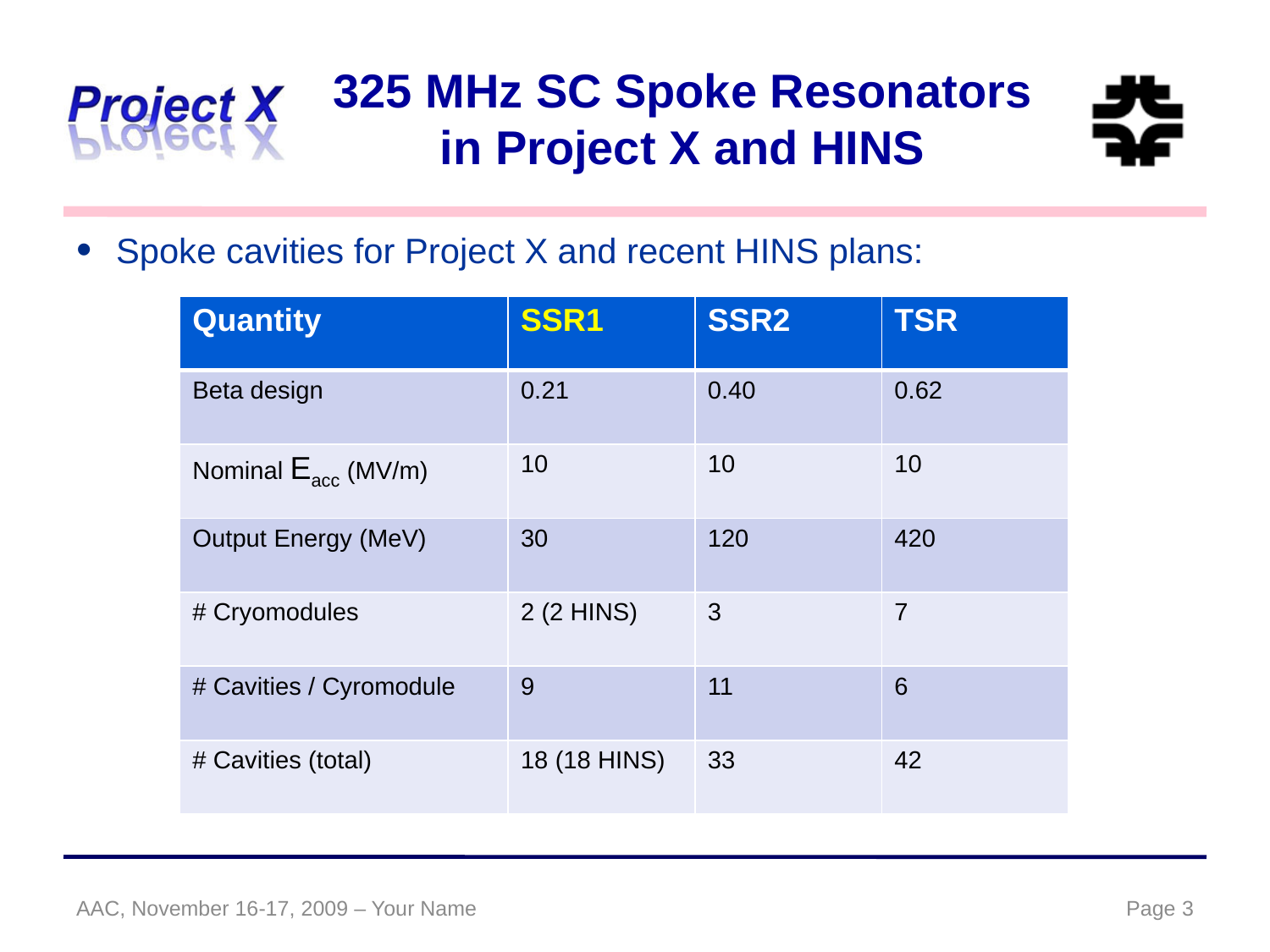

# 325 MHz SC Spoke Resonators in Project X and HINS
Spoke cavities for Project X and recent HINS plans:

| Quantity | SSR1 | SSR2 | TSR |
| --- | --- | --- | --- |
| Beta design | 0.21 | 0.40 | 0.62 |
| Nominal Eacc (MV/m) | 10 | 10 | 10 |
| Output Energy (MeV) | 30 | 120 | 420 |
| # Cryomodules | 2 (2 HINS) | 3 | 7 |
| # Cavities / Cyromodule | 9 | 11 | 6 |
| # Cavities (total) | 18 (18 HINS) | 33 | 42 |
AAC, November 16-17, 2009 – Your Name
Page 3